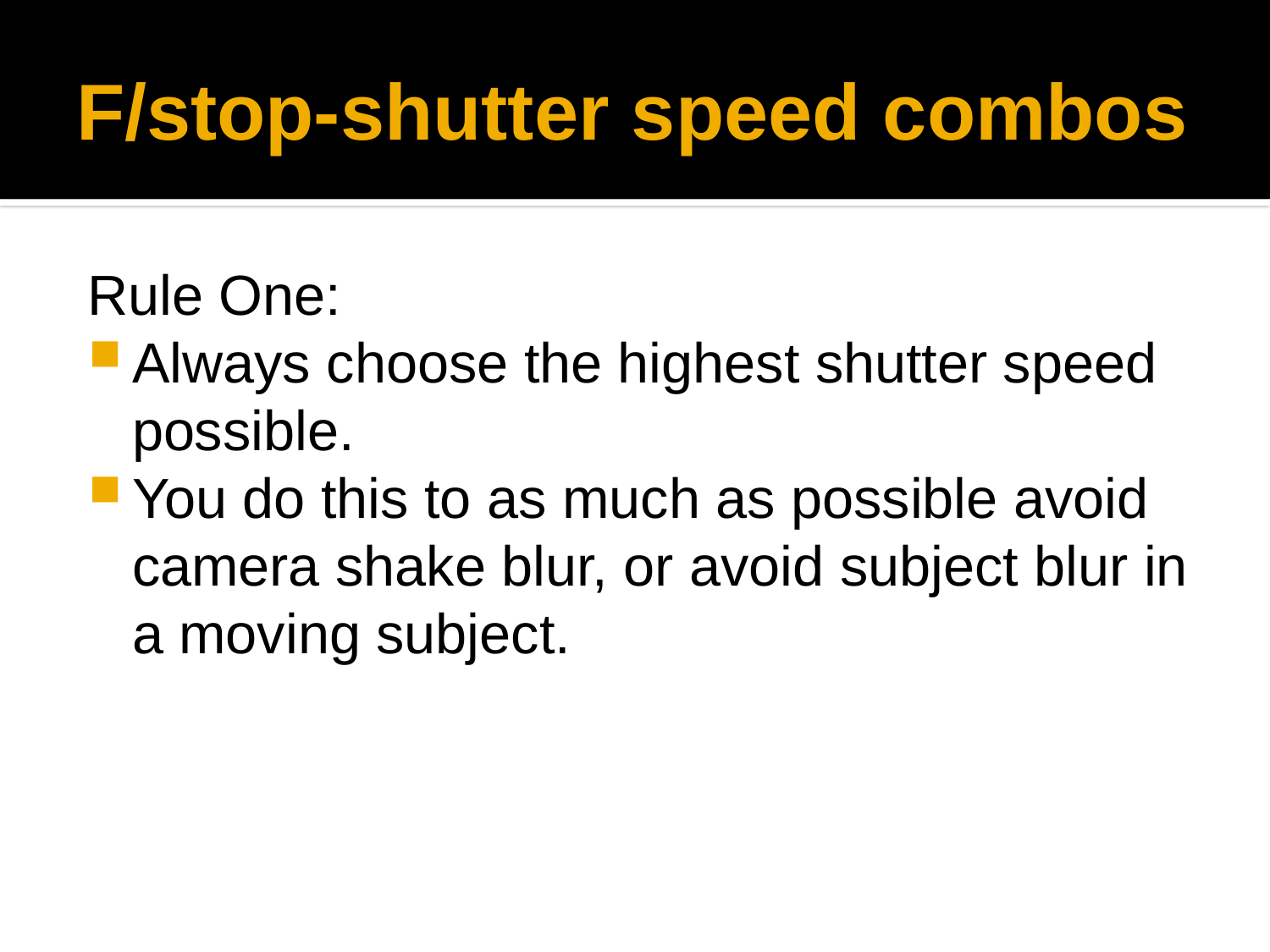

# F/stop-shutter speed combos
Rule One:
Always choose the highest shutter speed possible.
You do this to as much as possible avoid camera shake blur, or avoid subject blur in a moving subject.